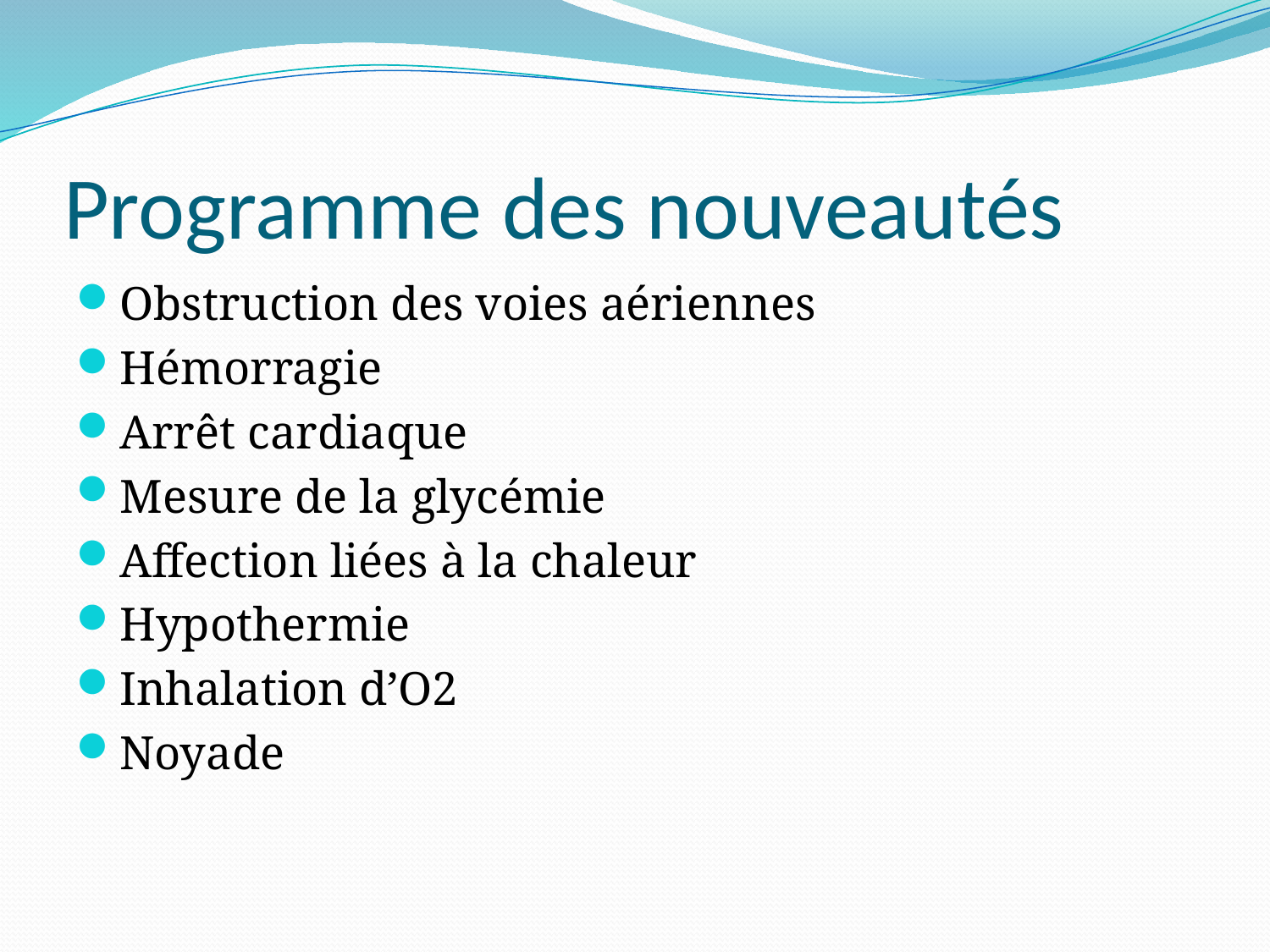

# Programme des nouveautés
Obstruction des voies aériennes
Hémorragie
Arrêt cardiaque
Mesure de la glycémie
Affection liées à la chaleur
Hypothermie
Inhalation d’O2
Noyade